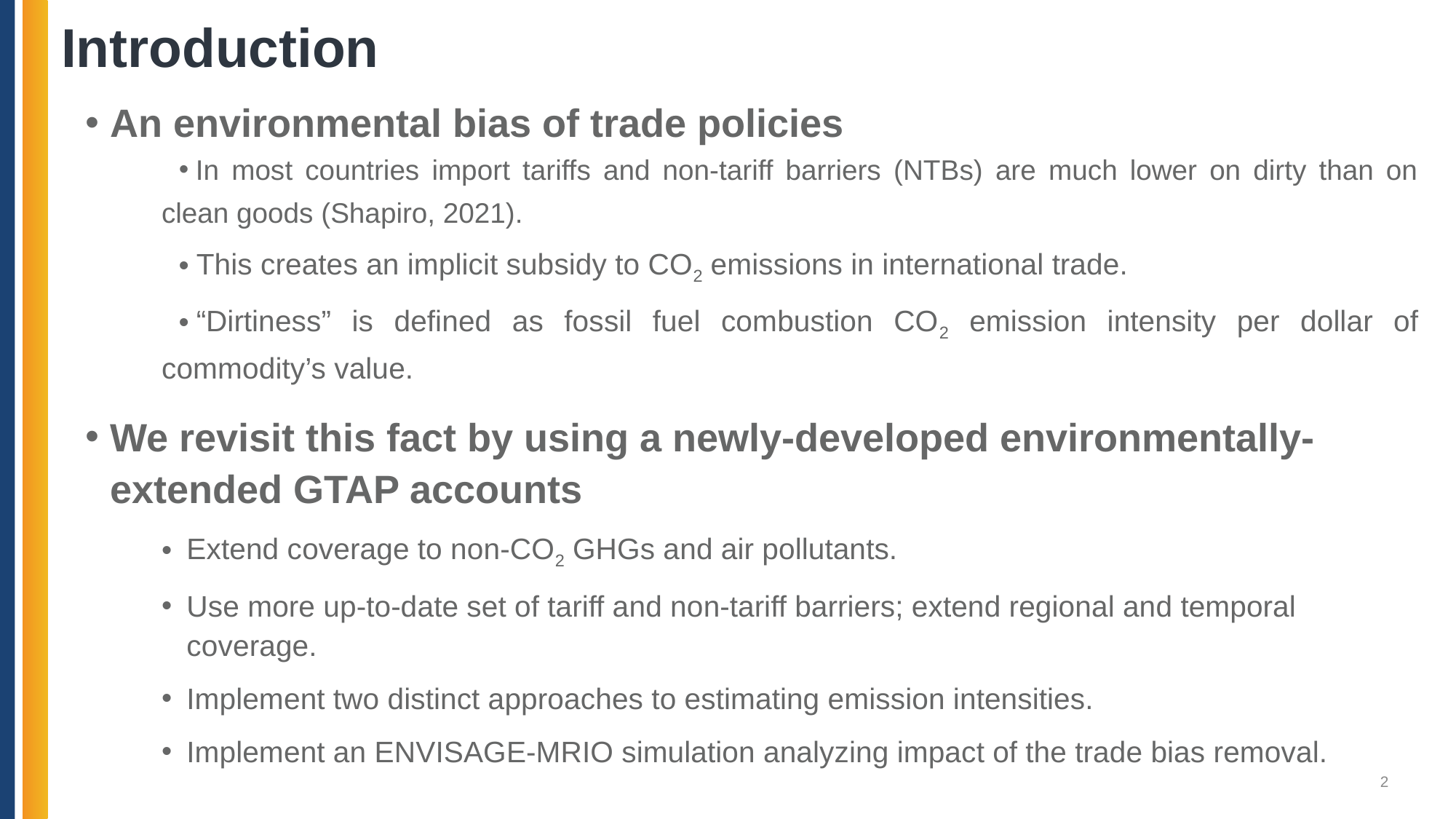

# Introduction
An environmental bias of trade policies
In most countries import tariffs and non-tariff barriers (NTBs) are much lower on dirty than on clean goods (Shapiro, 2021).
This creates an implicit subsidy to CO2 emissions in international trade.
“Dirtiness” is defined as fossil fuel combustion CO2 emission intensity per dollar of commodity’s value.
We revisit this fact by using a newly-developed environmentally-extended GTAP accounts
Extend coverage to non-CO2 GHGs and air pollutants.
Use more up-to-date set of tariff and non-tariff barriers; extend regional and temporal coverage.
Implement two distinct approaches to estimating emission intensities.
Implement an ENVISAGE-MRIO simulation analyzing impact of the trade bias removal.
2